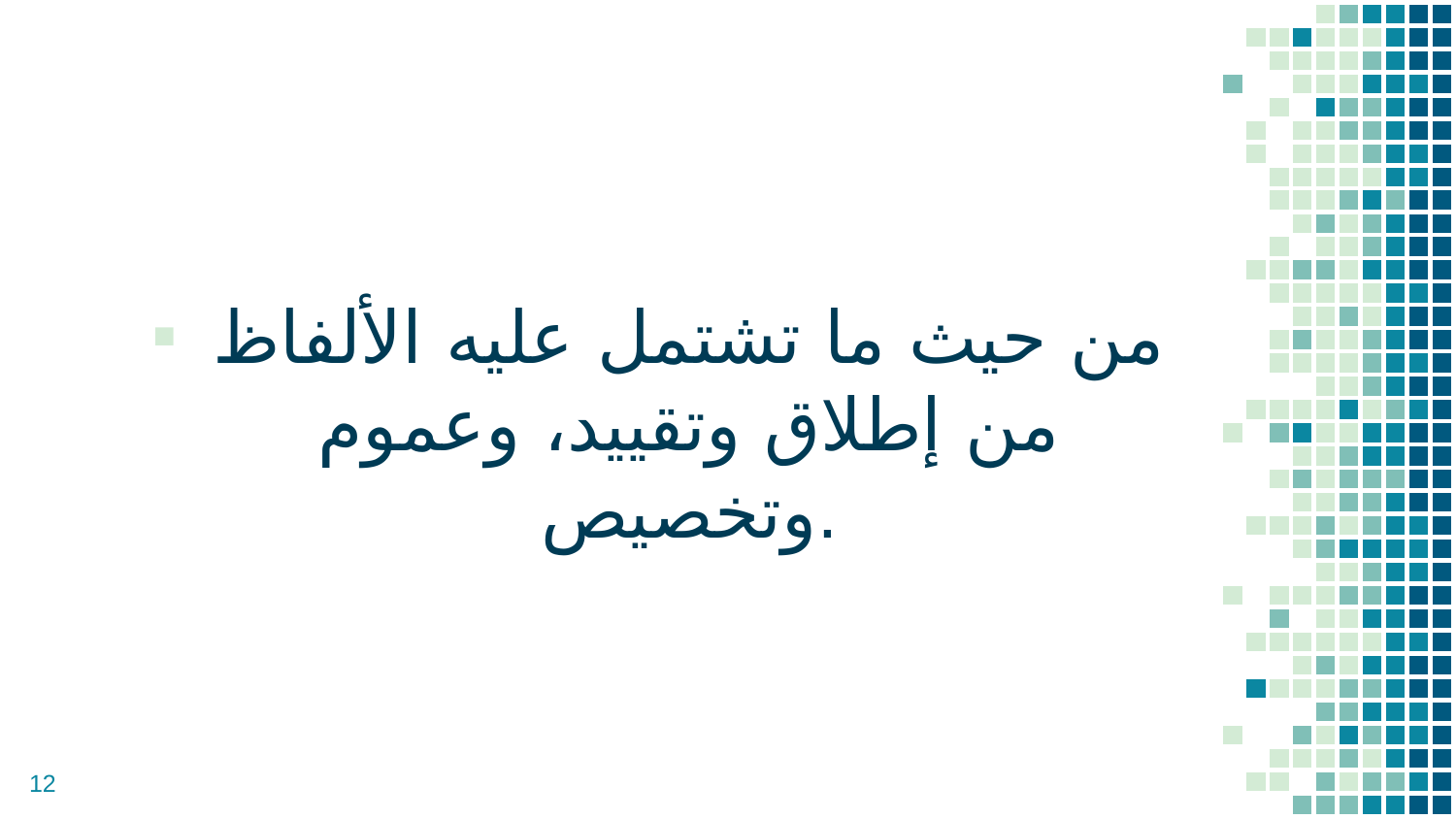

من حيث ما تشتمل عليه الألفاظ من إطلاق وتقييد، وعموم وتخصيص.
12